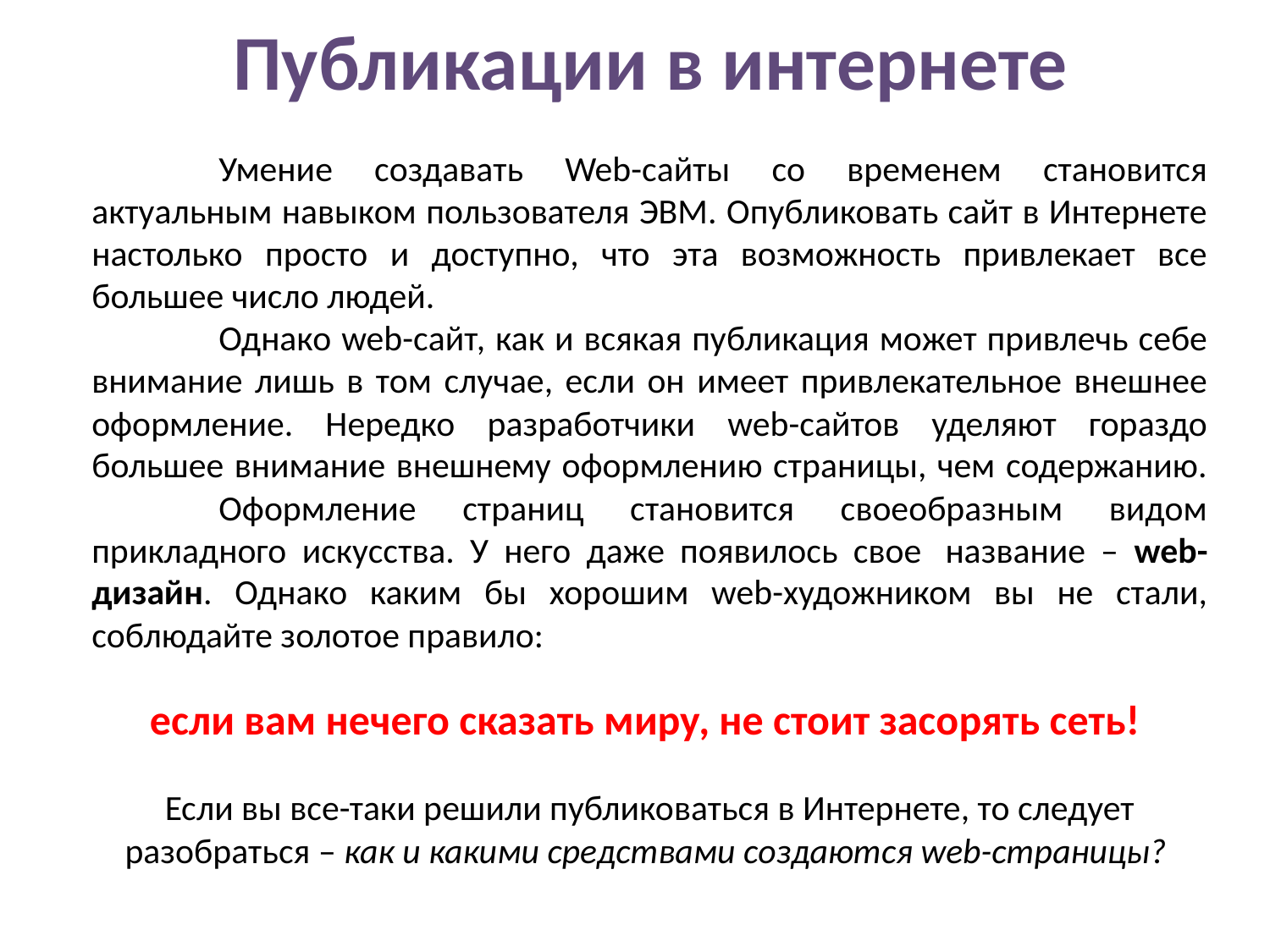

# Публикации в интернете
	Умение создавать Web-сайты со временем становится актуальным навыком пользователя ЭВМ. Опубликовать сайт в Интернете настолько просто и доступно, что эта возможность привлекает все большее число людей.
	Однако web-сайт, как и всякая публикация может привлечь себе внимание лишь в том случае, если он имеет привлекательное внешнее оформление. Нередко разработчики web-сайтов уделяют гораздо большее внимание внешнему оформлению страницы, чем содержанию. 	Оформление страниц становится своеобразным видом прикладного искусства. У него даже появилось свое  название – web-дизайн. Однако каким бы хорошим web-художником вы не стали, соблюдайте золотое правило:

если вам нечего сказать миру, не стоит засорять сеть!

Если вы все-таки решили публиковаться в Интернете, то следует разобраться – как и какими средствами создаются web-страницы?